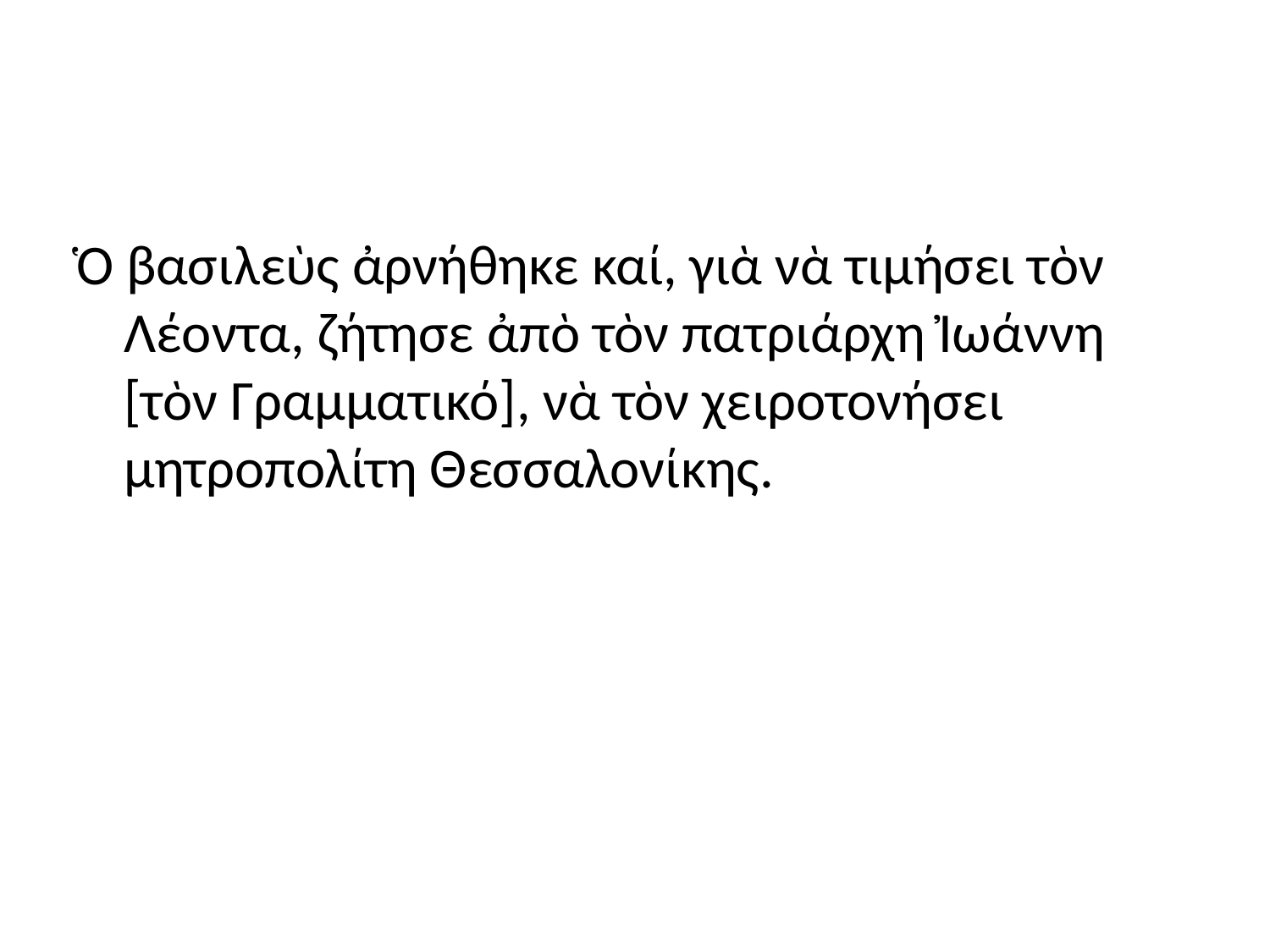

#
Ὁ βασιλεὺς ἀρνήθηκε καί, γιὰ νὰ τιμήσει τὸν Λέοντα, ζήτησε ἀπὸ τὸν πατριάρχη Ἰωάννη [τὸν Γραμματικό], νὰ τὸν χειροτονήσει μητροπολίτη Θεσσαλονίκης.